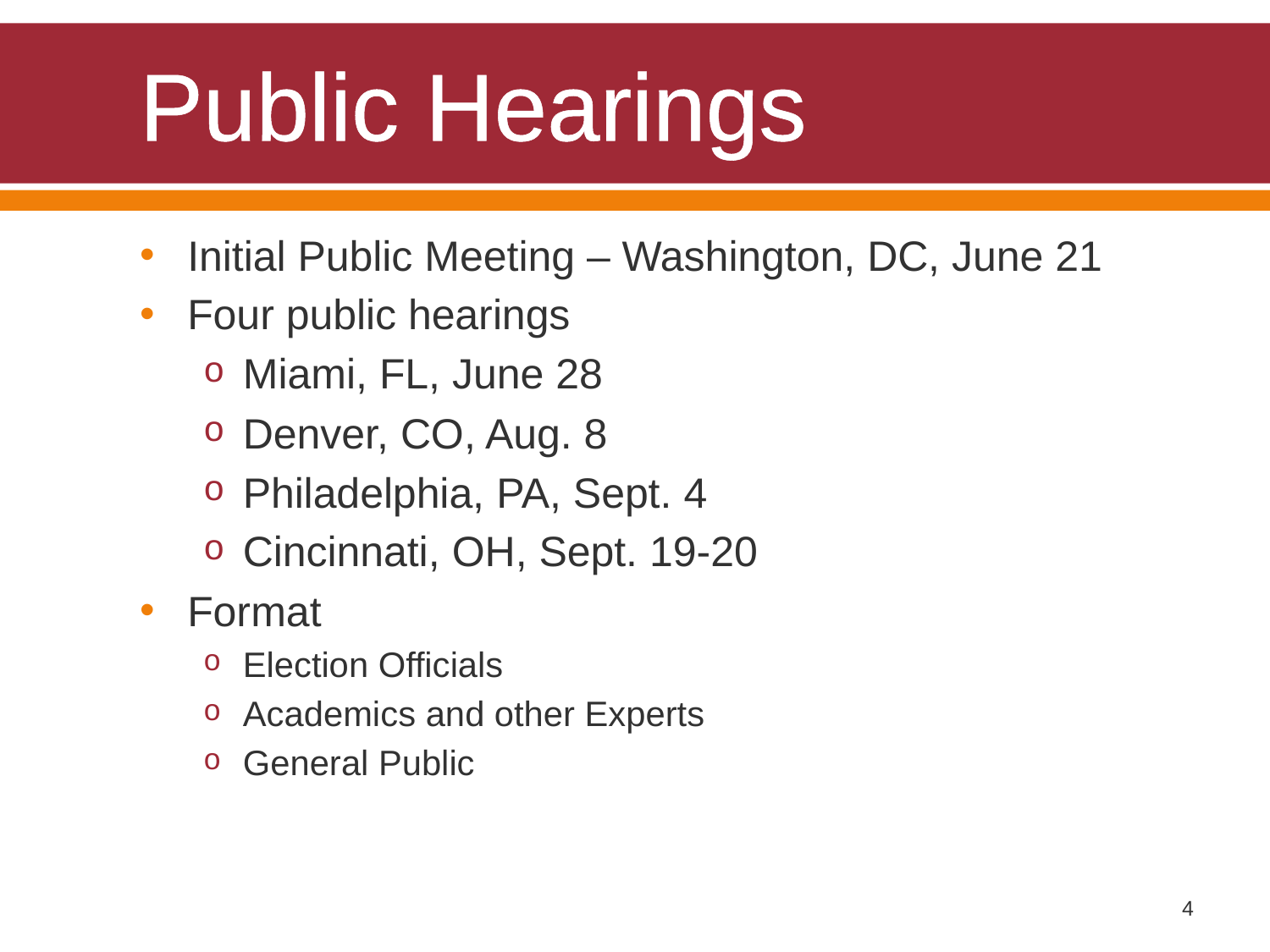

# Public Hearings
Initial Public Meeting – Washington, DC, June 21
Four public hearings
Miami, FL, June 28
Denver, CO, Aug. 8
Philadelphia, PA, Sept. 4
Cincinnati, OH, Sept. 19-20
Format
Election Officials
Academics and other Experts
General Public
4